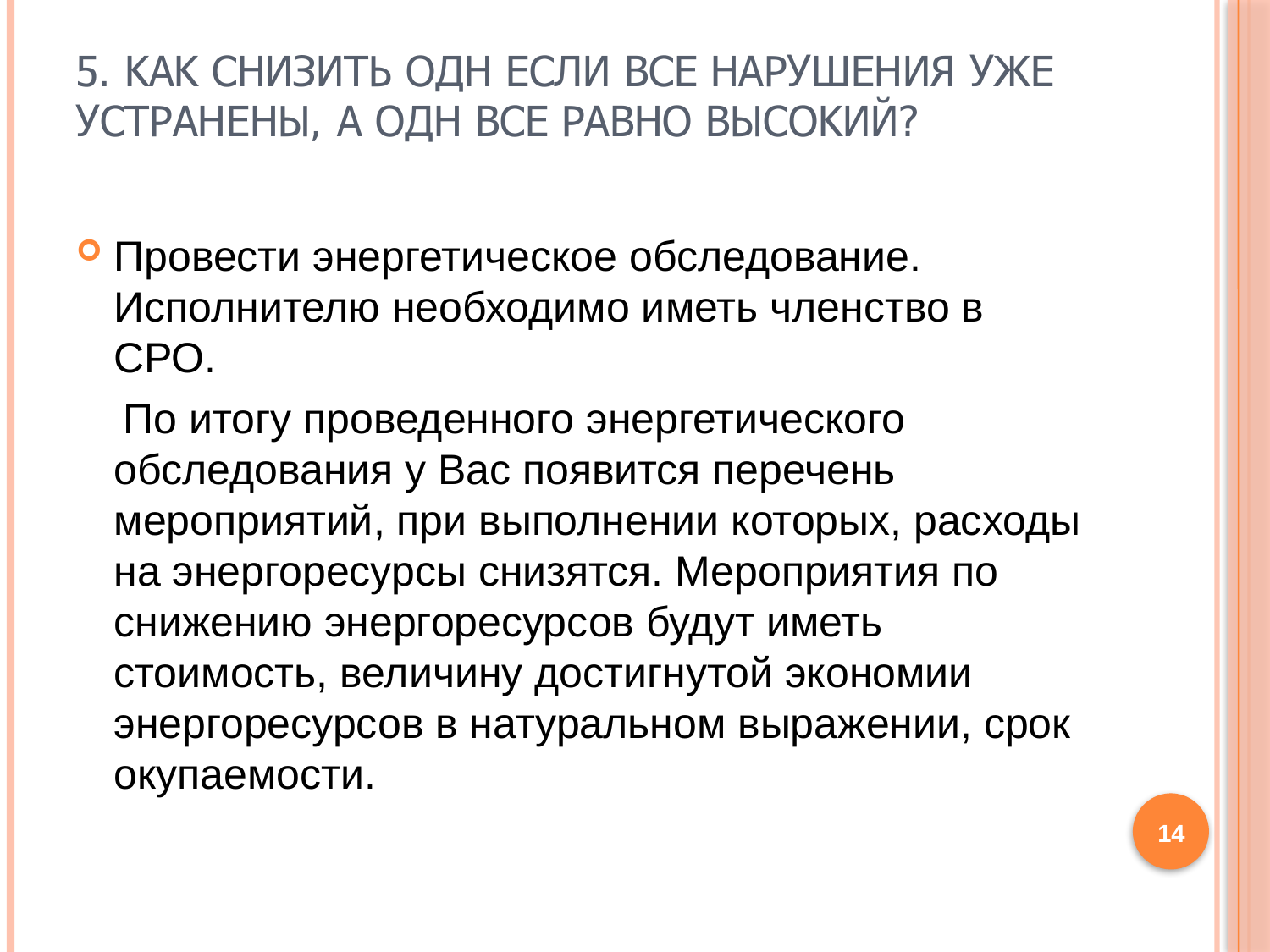

# 5. Как снизить ОДН если все нарушения уже устранены, а ОДН все равно высокий?
Провести энергетическое обследование. Исполнителю необходимо иметь членство в СРО.
    По итогу проведенного энергетического обследования у Вас появится перечень мероприятий, при выполнении которых, расходы на энергоресурсы снизятся. Мероприятия по снижению энергоресурсов будут иметь стоимость, величину достигнутой экономии энергоресурсов в натуральном выражении, срок окупаемости.

14